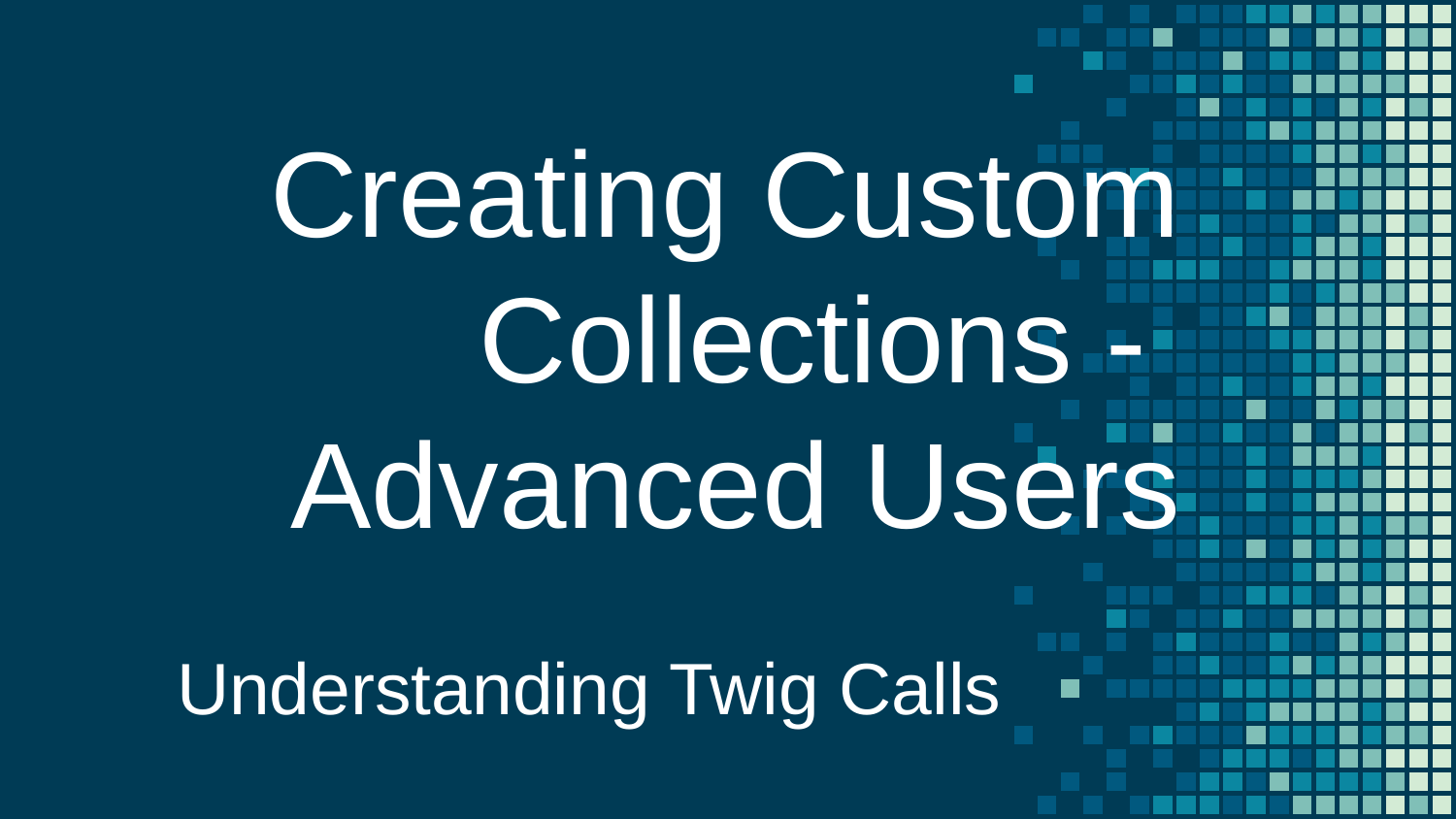

# Creating Custom Collections - Advanced Users
Understanding Twig Calls